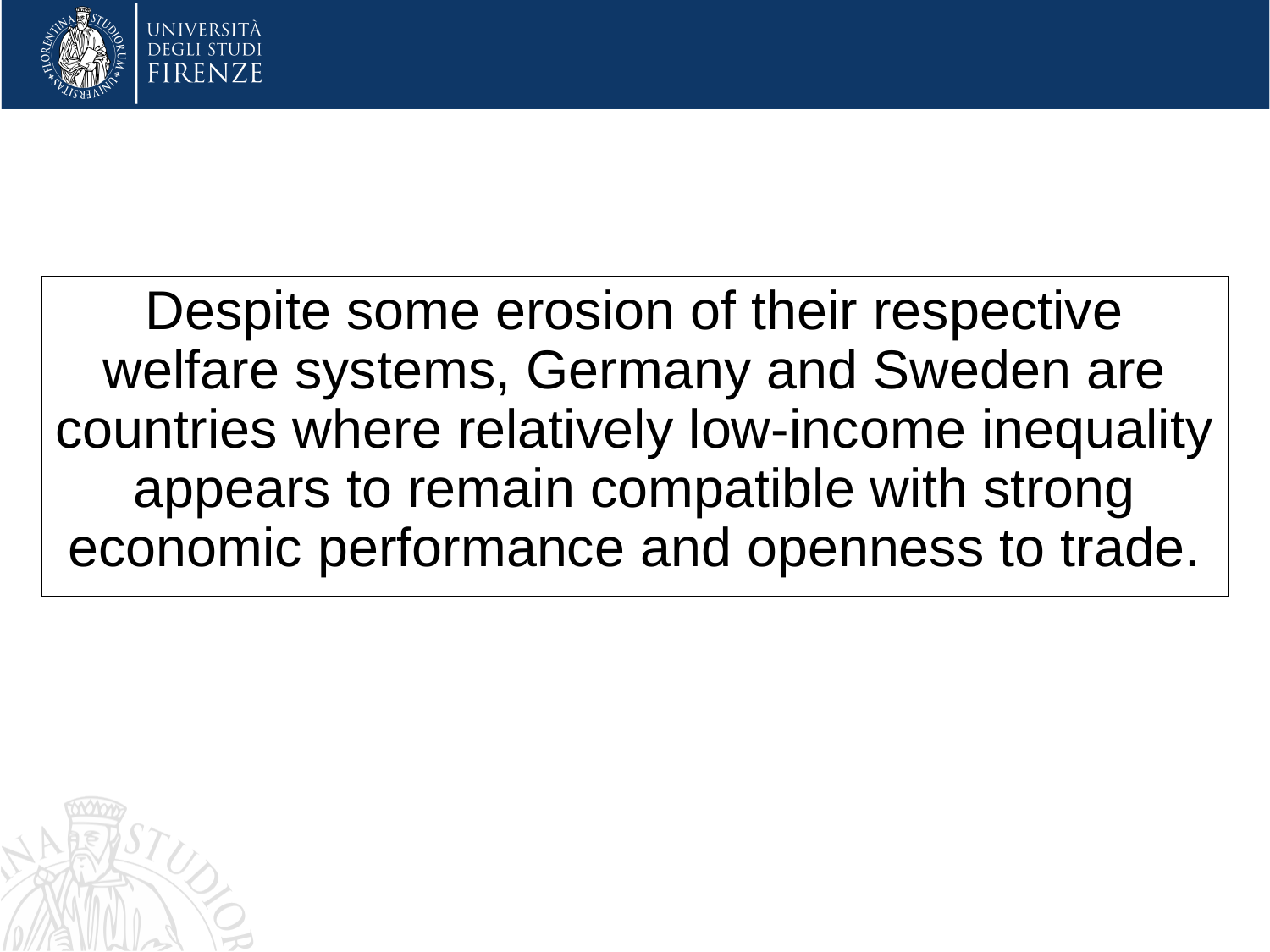

Despite some erosion of their respective welfare systems, Germany and Sweden are countries where relatively low-income inequality appears to remain compatible with strong economic performance and openness to trade.